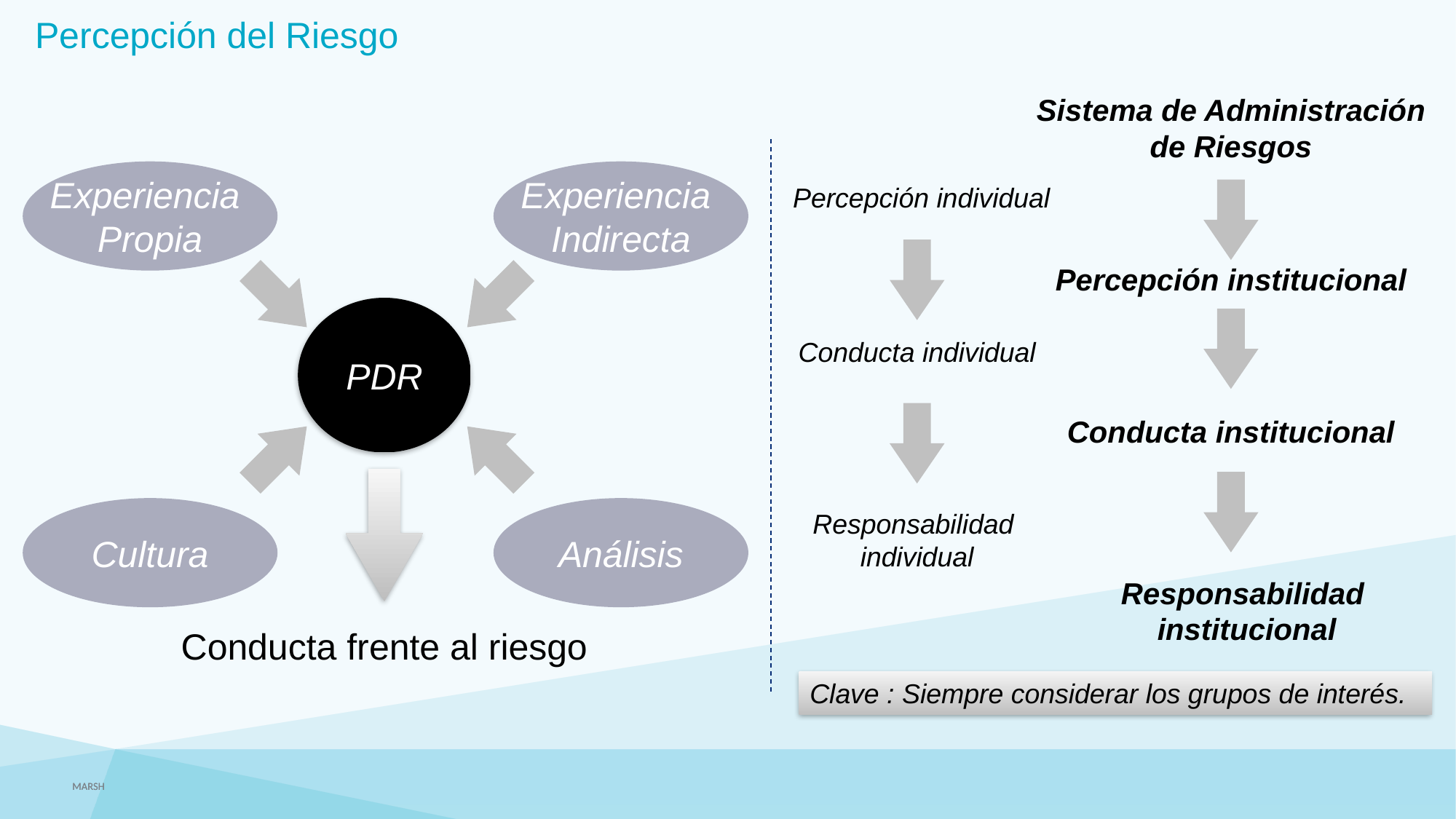

Percepción del Riesgo

Sistema de Administración de Riesgos

Experiencia
Propia
Experiencia
Indirecta
Percepción individual

Percepción institucional

PDR

Conducta individual
Conducta institucional

Cultura
Análisis
Responsabilidad
individual
Responsabilidad
institucional
Conducta frente al riesgo
Clave : Siempre considerar los grupos de interés.